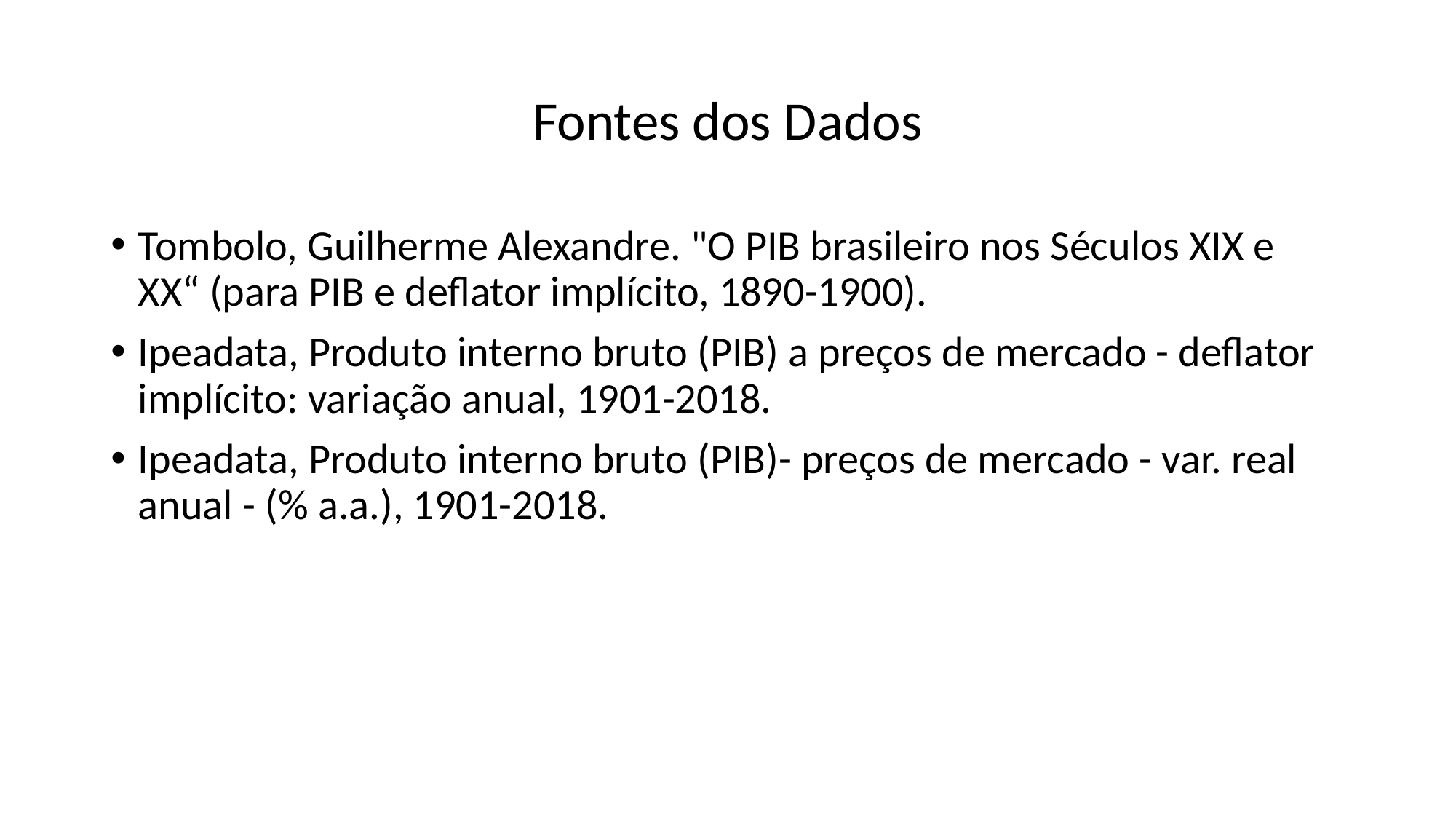

# Fontes dos Dados
Tombolo, Guilherme Alexandre. "O PIB brasileiro nos Séculos XIX e XX“ (para PIB e deflator implícito, 1890-1900).
Ipeadata, Produto interno bruto (PIB) a preços de mercado - deflator implícito: variação anual, 1901-2018.
Ipeadata, Produto interno bruto (PIB)- preços de mercado - var. real anual - (% a.a.), 1901-2018.